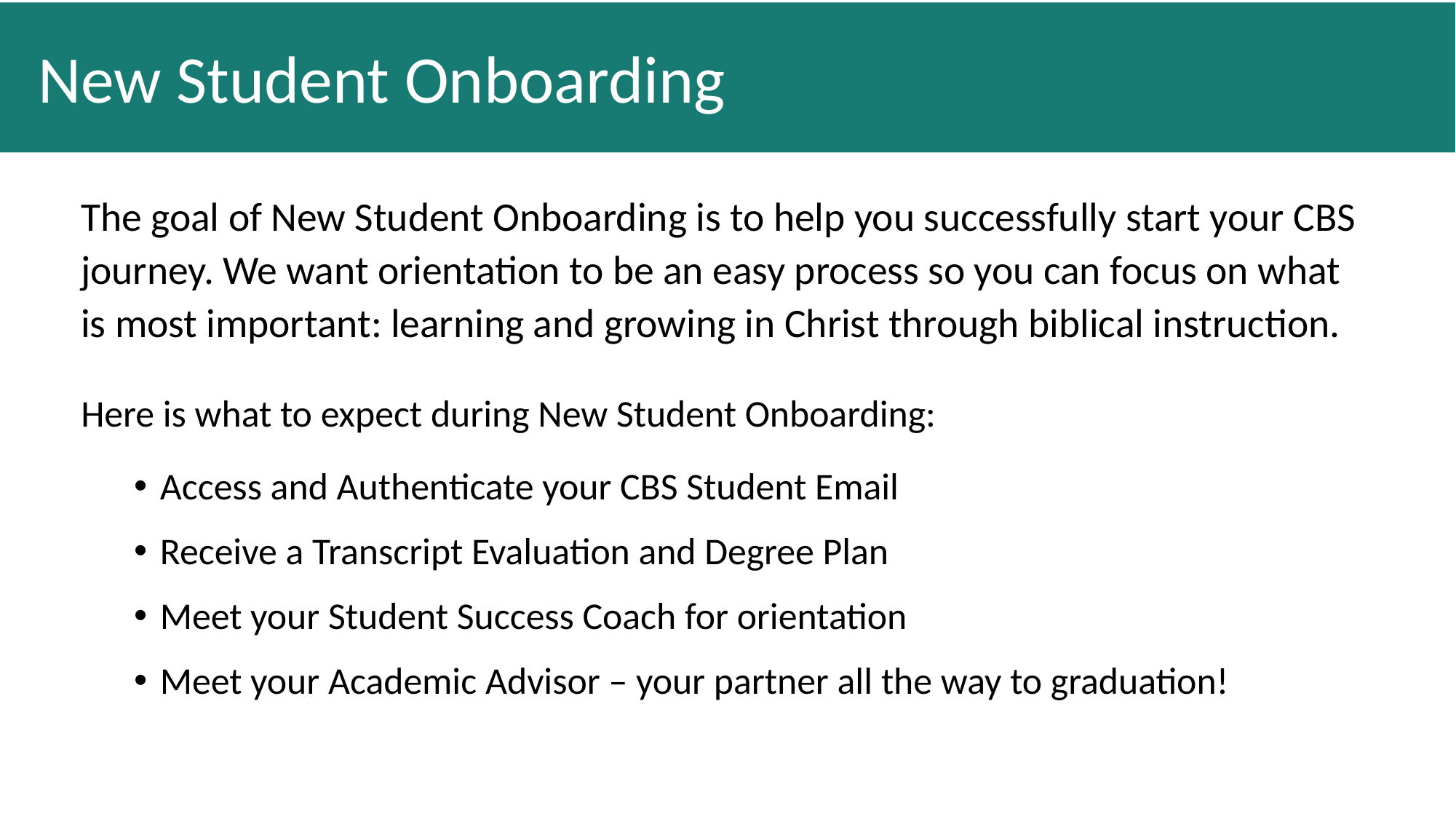

# New Student Onboarding
The goal of New Student Onboarding is to help you successfully start your CBS journey. We want orientation to be an easy process so you can focus on what is most important: learning and growing in Christ through biblical instruction.
Here is what to expect during New Student Onboarding:
Access and Authenticate your CBS Student Email
Receive a Transcript Evaluation and Degree Plan
Meet your Student Success Coach for orientation
Meet your Academic Advisor – your partner all the way to graduation!